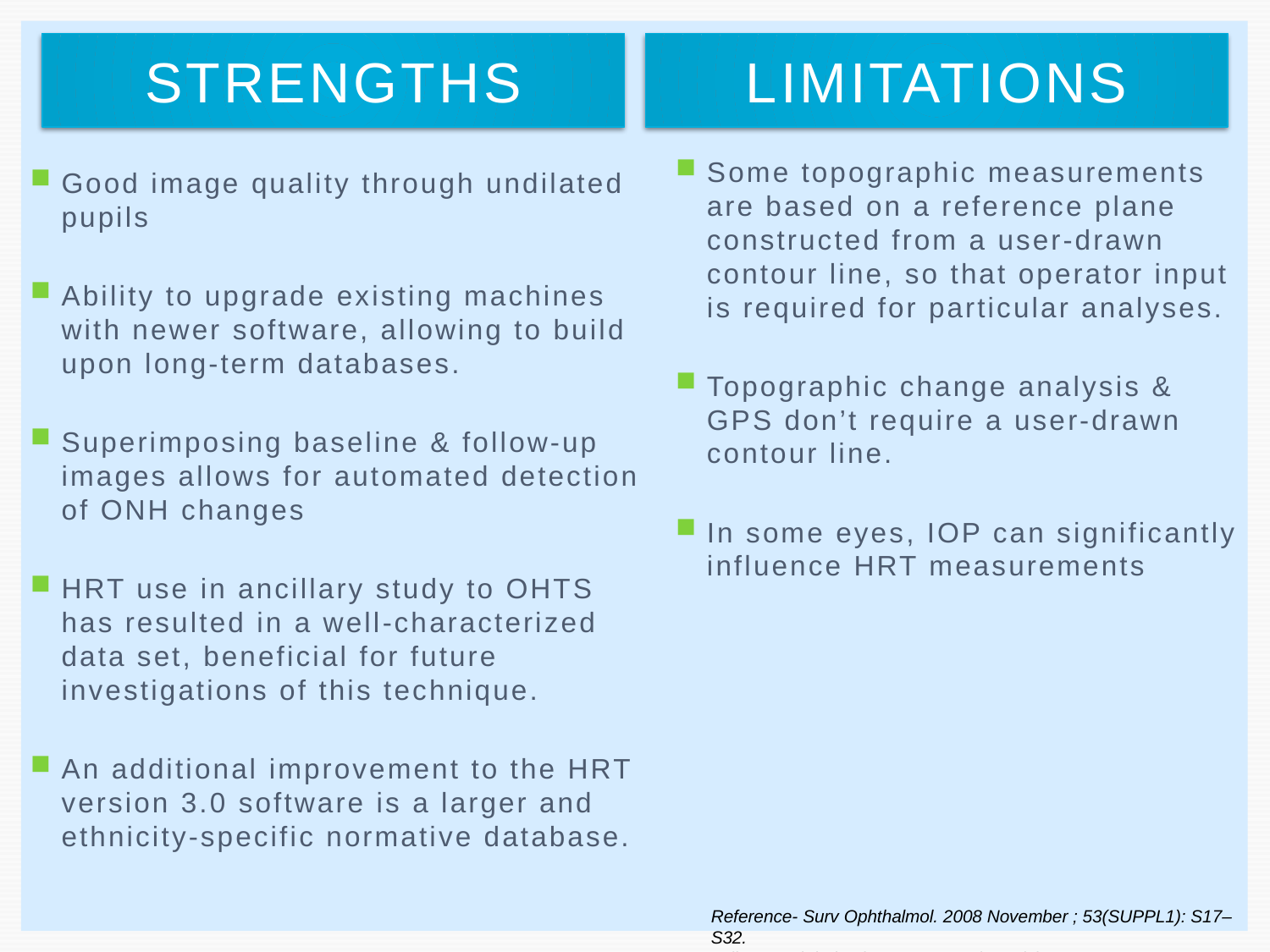

limitations
strengths
Some topographic measurements are based on a reference plane constructed from a user-drawn contour line, so that operator input is required for particular analyses.

Topographic change analysis & GPS don’t require a user-drawn contour line.

In some eyes, IOP can significantly influence HRT measurements

Good image quality through undilated pupils

Ability to upgrade existing machines with newer software, allowing to build upon long-term databases.

Superimposing baseline & follow-up images allows for automated detection of ONH changes

HRT use in ancillary study to OHTS has resulted in a well-characterized data set, beneficial for future investigations of this technique.

An additional improvement to the HRT version 3.0 software is a larger and ethnicity-specific normative database.

Reference- Surv Ophthalmol. 2008 November ; 53(SUPPL1): S17–S32.
Indian J Ophthalmol. 2011 Jan; 59(Suppl1): S59–S68.